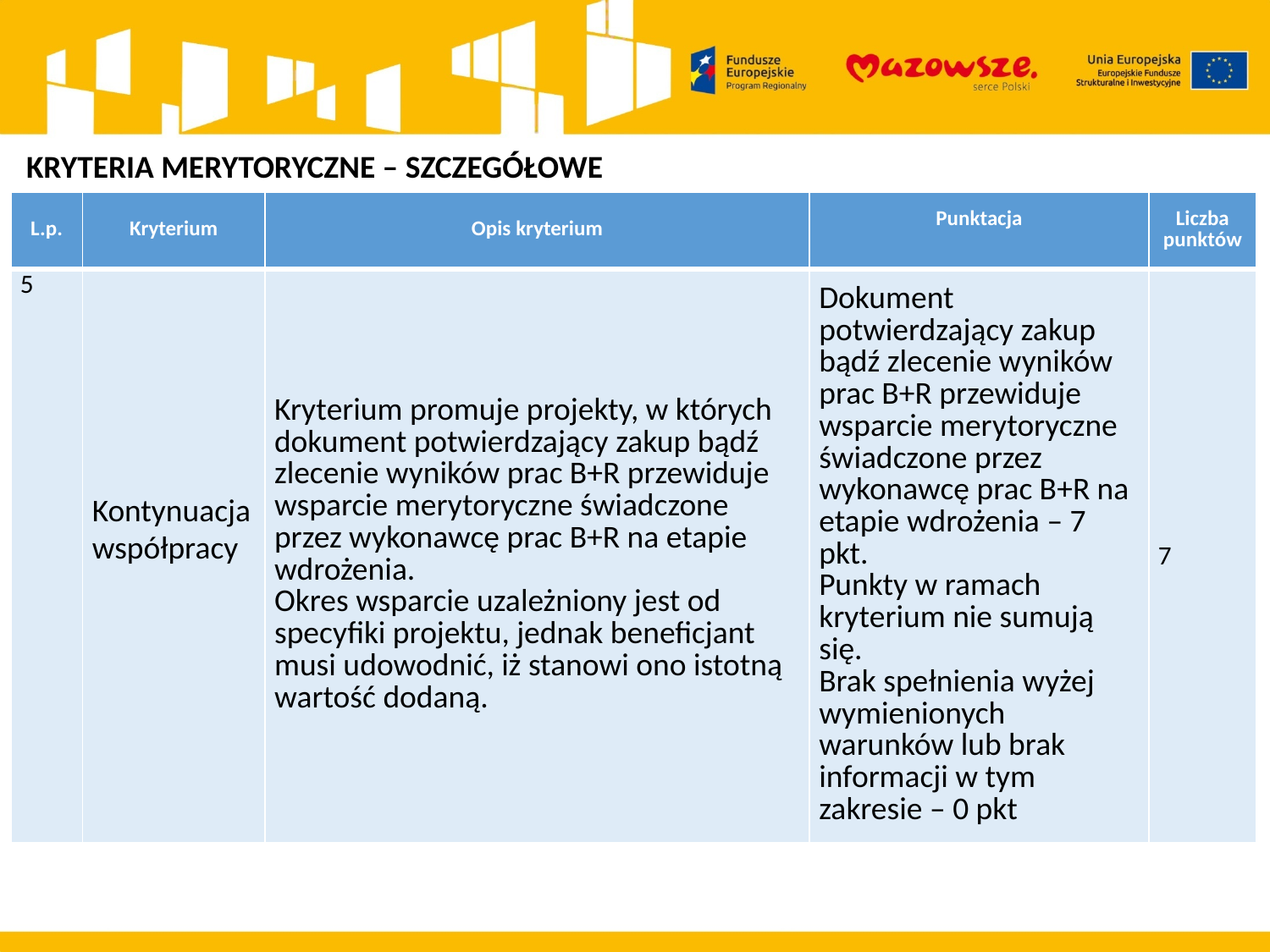

KRYTERIA MERYTORYCZNE – SZCZEGÓŁOWE
| L.p. | Kryterium | Opis kryterium | Punktacja | Liczba punktów |
| --- | --- | --- | --- | --- |
| 5 | Kontynuacja współpracy | Kryterium promuje projekty, w których dokument potwierdzający zakup bądź zlecenie wyników prac B+R przewiduje wsparcie merytoryczne świadczone przez wykonawcę prac B+R na etapie wdrożenia. Okres wsparcie uzależniony jest od specyfiki projektu, jednak beneficjant musi udowodnić, iż stanowi ono istotną wartość dodaną. | Dokument potwierdzający zakup bądź zlecenie wyników prac B+R przewiduje wsparcie merytoryczne świadczone przez wykonawcę prac B+R na etapie wdrożenia – 7 pkt. Punkty w ramach kryterium nie sumują się. Brak spełnienia wyżej wymienionych warunków lub brak informacji w tym zakresie – 0 pkt | 7 |